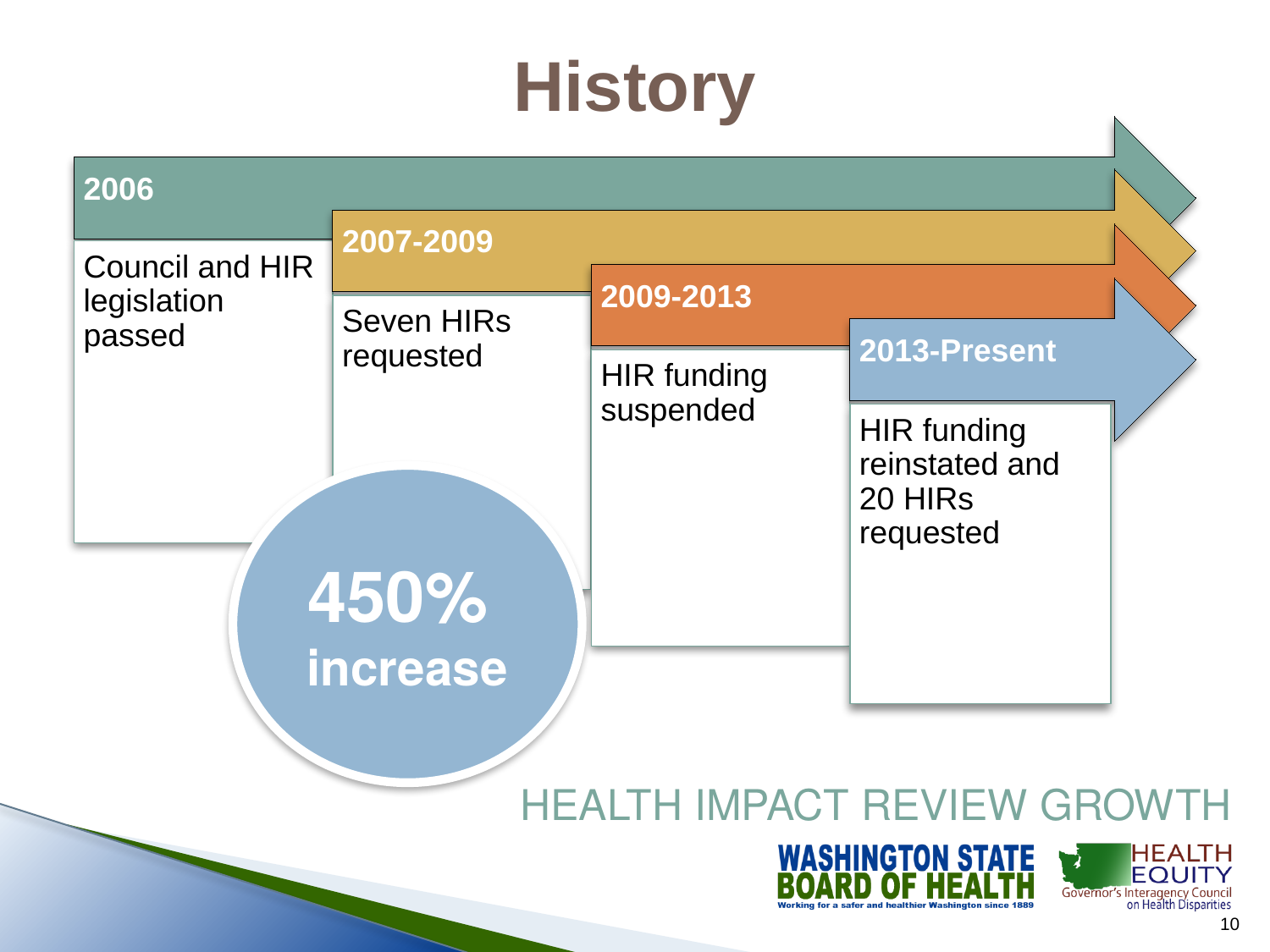

# History
2006
Council and HIR legislation passed
2007-2009
Seven HIRs requested
2009-2013
HIR funding suspended
2013-Present
HIR funding reinstated and 20 HIRs requested
450%
increase
HEALTH IMPACT REVIEW GROWTH
10